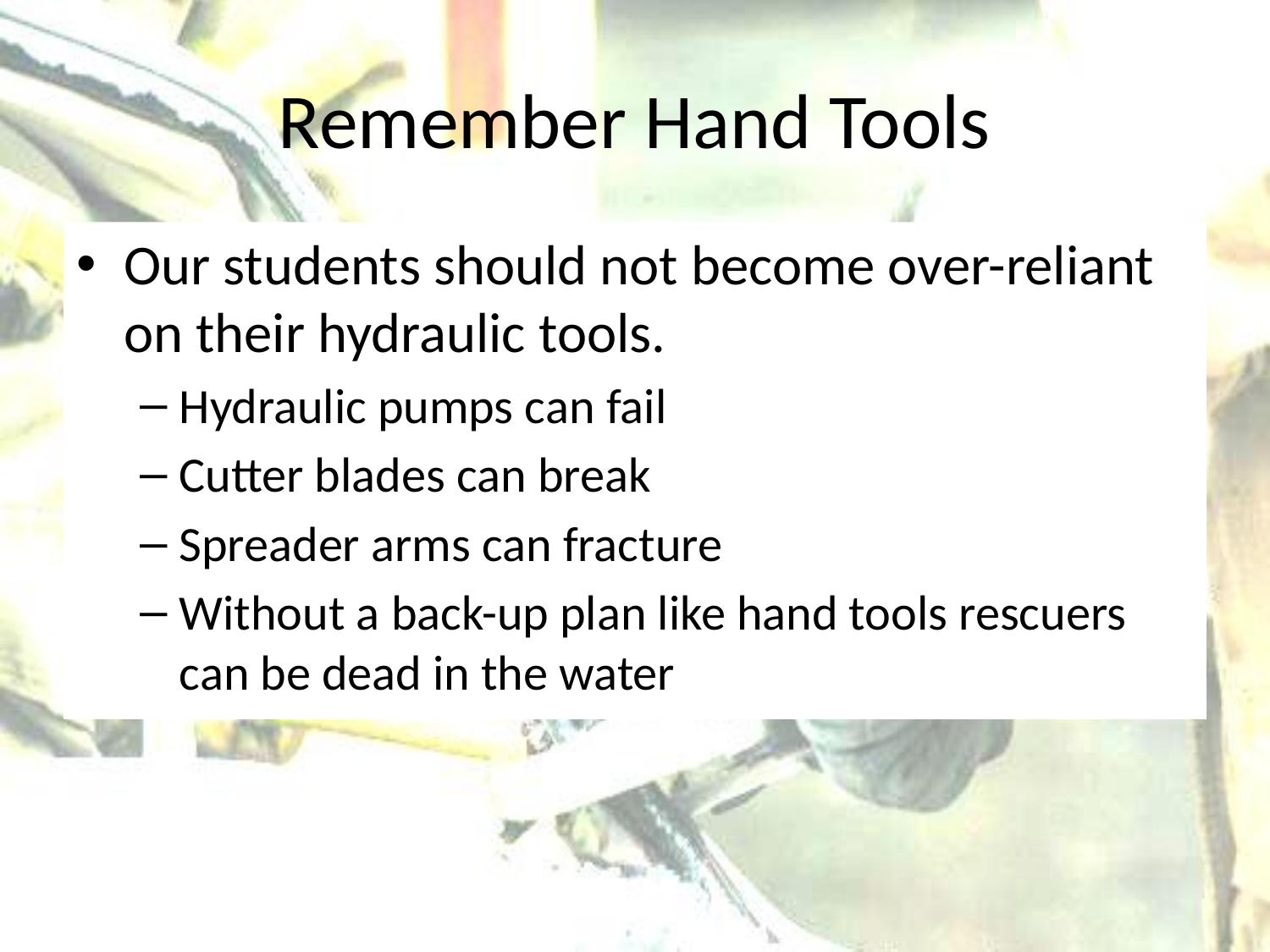

# Remember Hand Tools
Our students should not become over-reliant on their hydraulic tools.
Hydraulic pumps can fail
Cutter blades can break
Spreader arms can fracture
Without a back-up plan like hand tools rescuers can be dead in the water